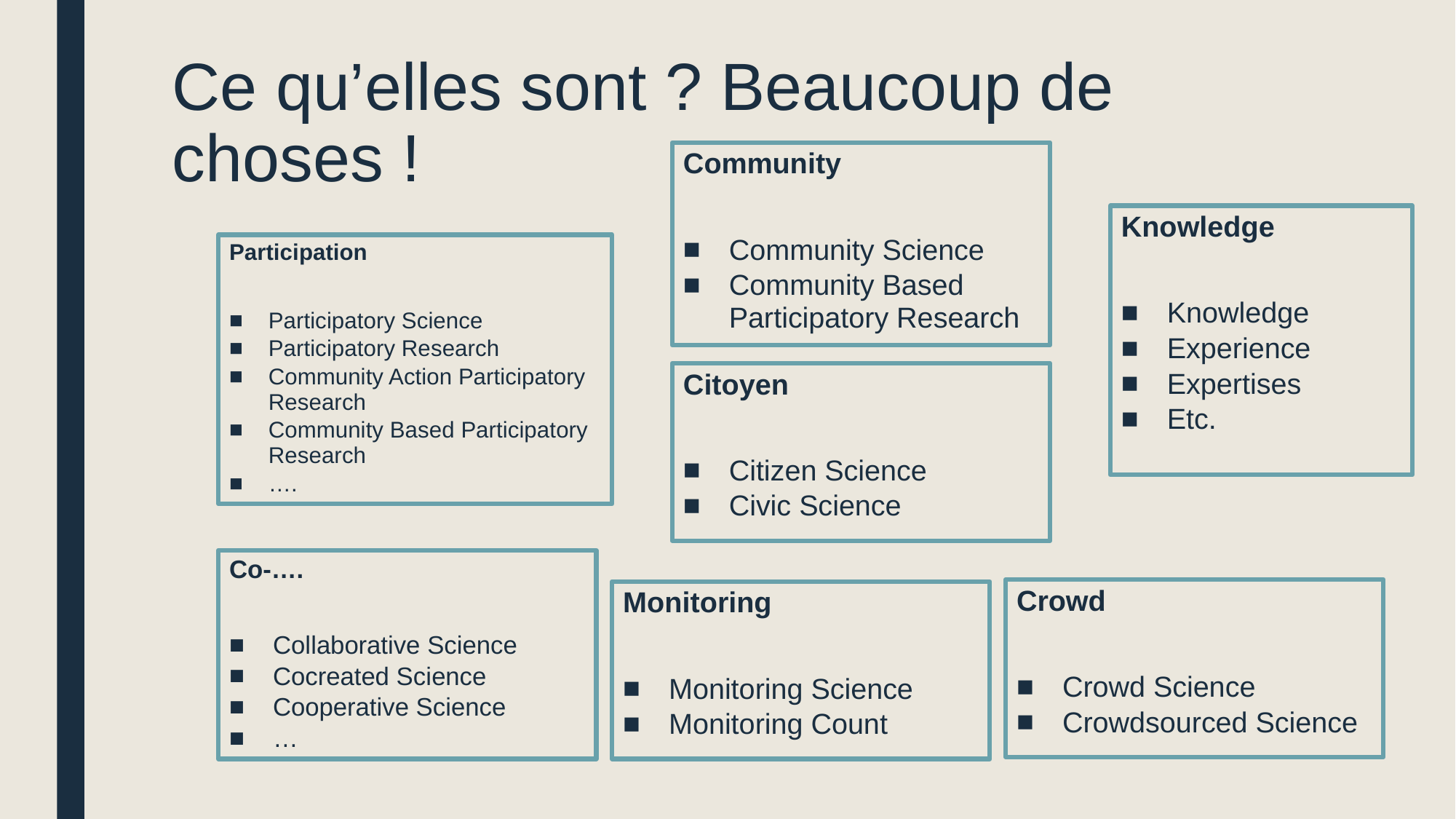

# Ce qu’elles sont ? Beaucoup de choses !
Community

Community Science
Community Based Participatory Research

Knowledge

Knowledge
Experience
Expertises
Etc.
Participation

Participatory Science
Participatory Research
Community Action Participatory Research
Community Based Participatory Research
….
Citoyen

Citizen Science
Civic Science
Co-….

Collaborative Science
Cocreated Science
Cooperative Science
…
Crowd

Crowd Science
Crowdsourced Science
Monitoring

Monitoring Science
Monitoring Count